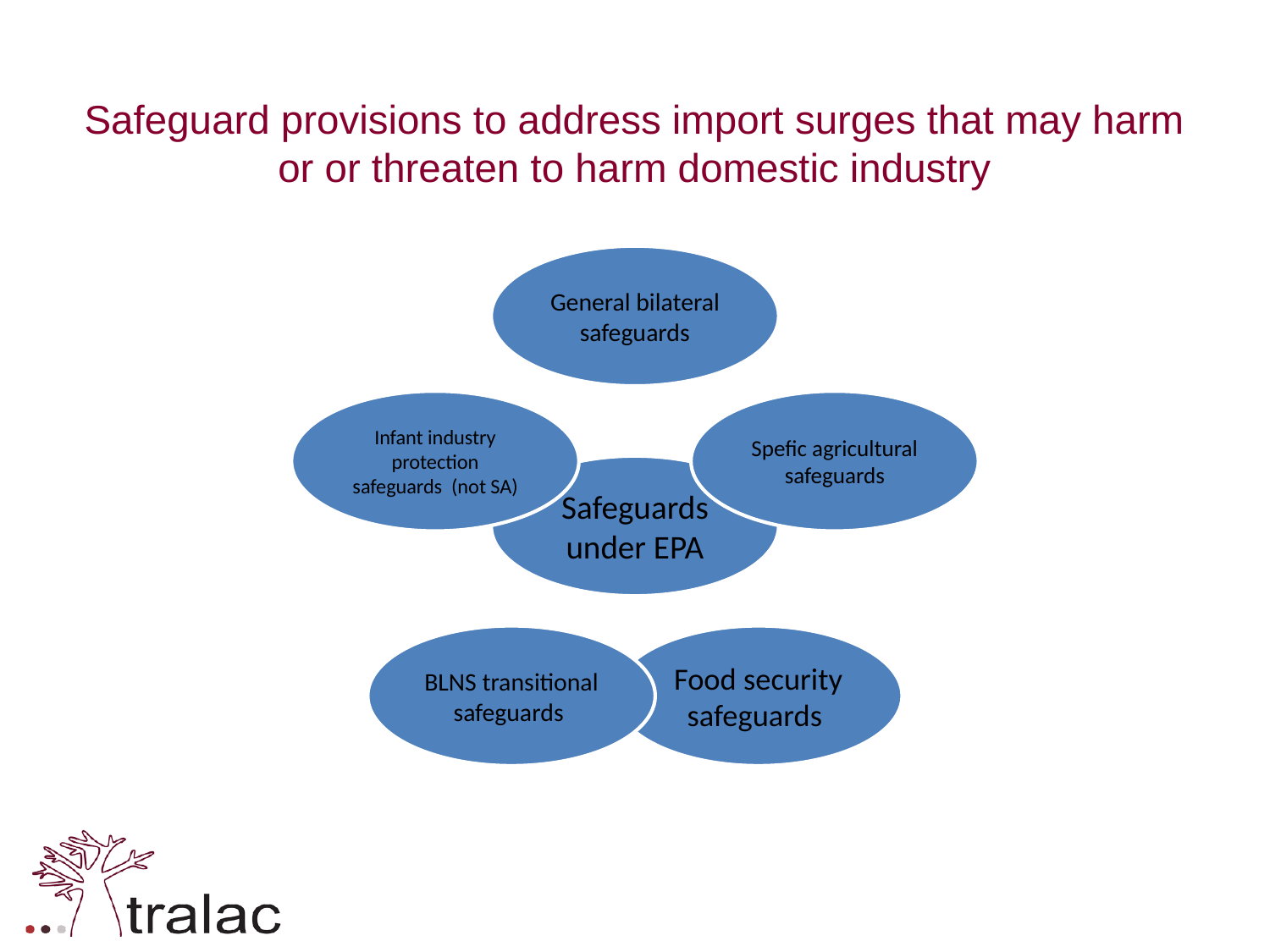

# Safeguard provisions to address import surges that may harm or or threaten to harm domestic industry
Safeguards under EPA
General bilateral safeguards
Spefic agricultural safeguards
Food security safeguards
BLNS transitional safeguards
Infant industry protection safeguards  (not SA)